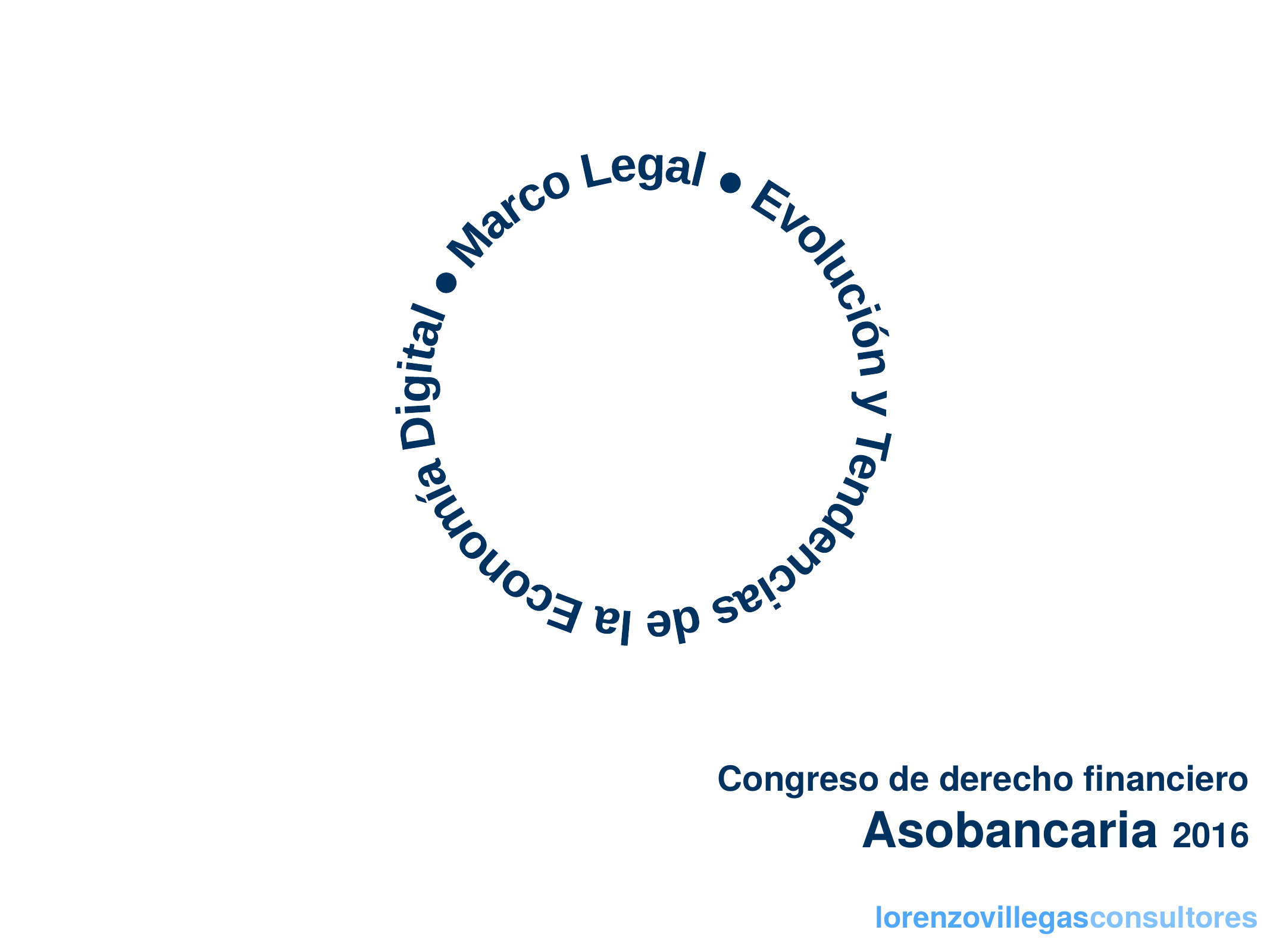

Marco Legal ● Evolución y Tendencias de la Economía Digital ●

Congreso de derecho financiero
Asobancaria 2016